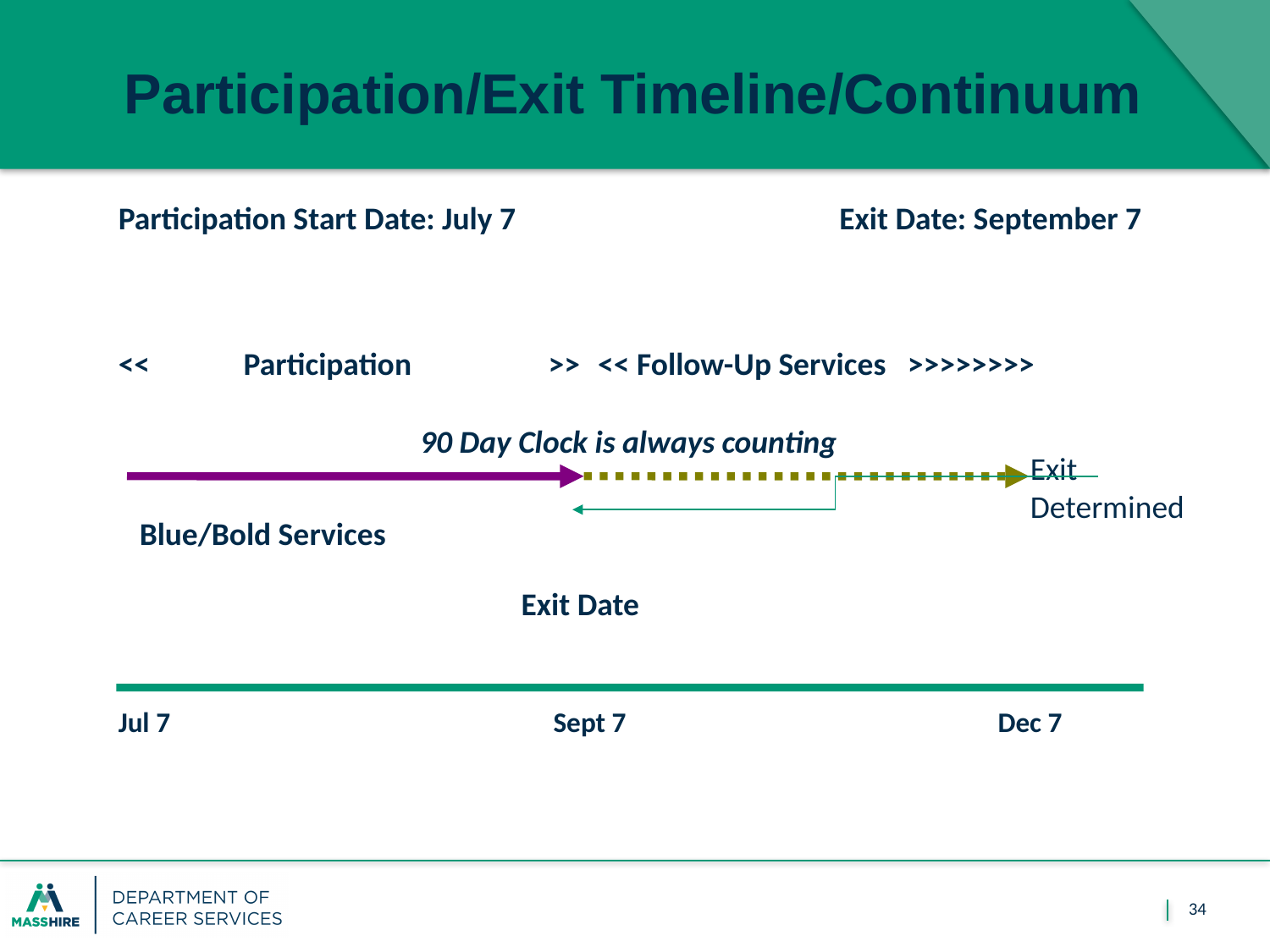

Participation/Exit Timeline/Continuum
Participation Start Date: July 7		            Exit Date: September 7
<<             Participation                   >>
<< Follow-Up Services   >>>>>>>>

90 Day Clock is always counting
Exit Determined

Exit Date
Blue/Bold Services

Jul 7
Sept 7
Dec 7
34